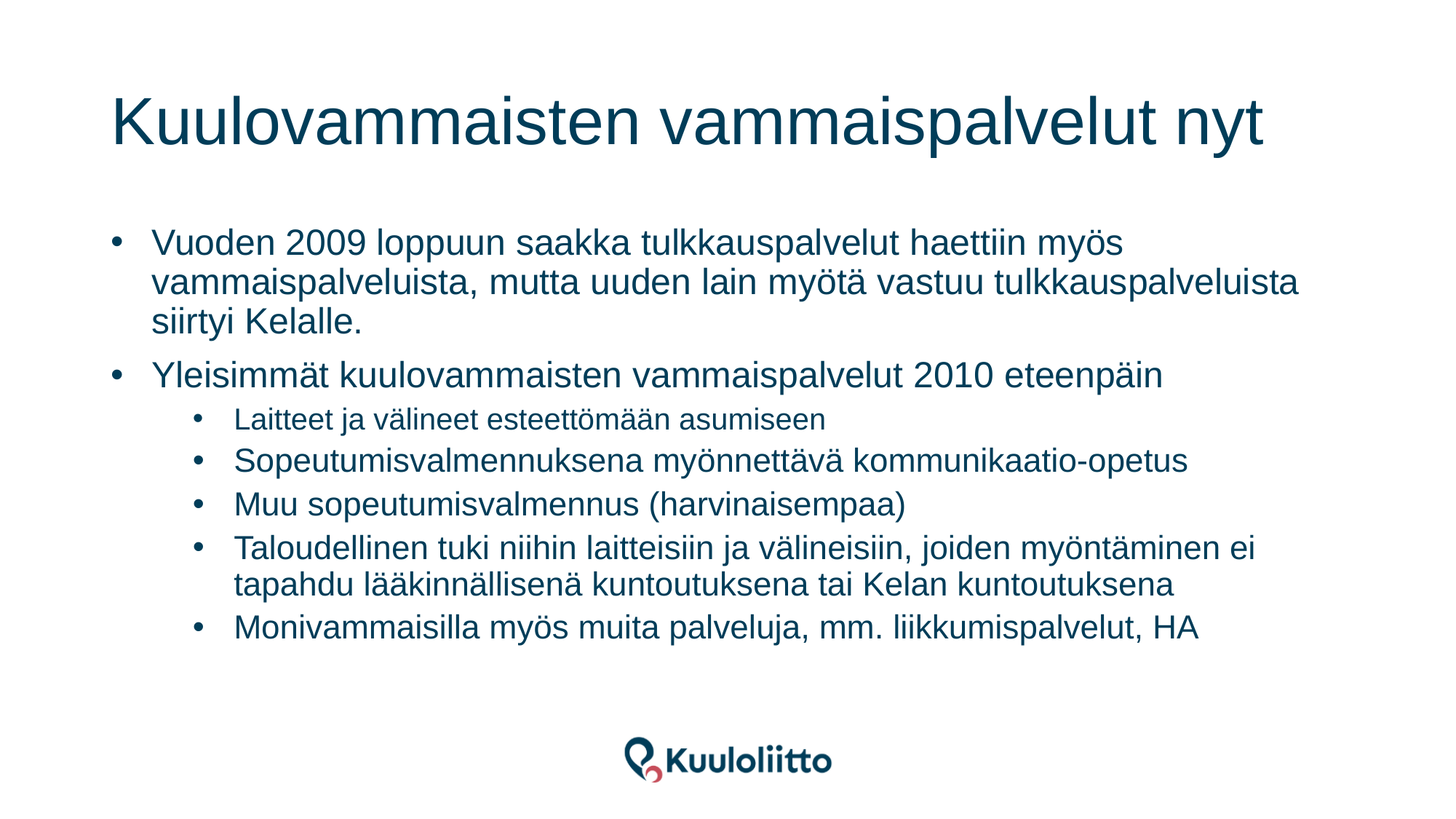

# Kuulovammaisten vammaispalvelut nyt
Vuoden 2009 loppuun saakka tulkkauspalvelut haettiin myös vammaispalveluista, mutta uuden lain myötä vastuu tulkkauspalveluista siirtyi Kelalle.
Yleisimmät kuulovammaisten vammaispalvelut 2010 eteenpäin
Laitteet ja välineet esteettömään asumiseen
Sopeutumisvalmennuksena myönnettävä kommunikaatio-opetus
Muu sopeutumisvalmennus (harvinaisempaa)
Taloudellinen tuki niihin laitteisiin ja välineisiin, joiden myöntäminen ei tapahdu lääkinnällisenä kuntoutuksena tai Kelan kuntoutuksena
Monivammaisilla myös muita palveluja, mm. liikkumispalvelut, HA